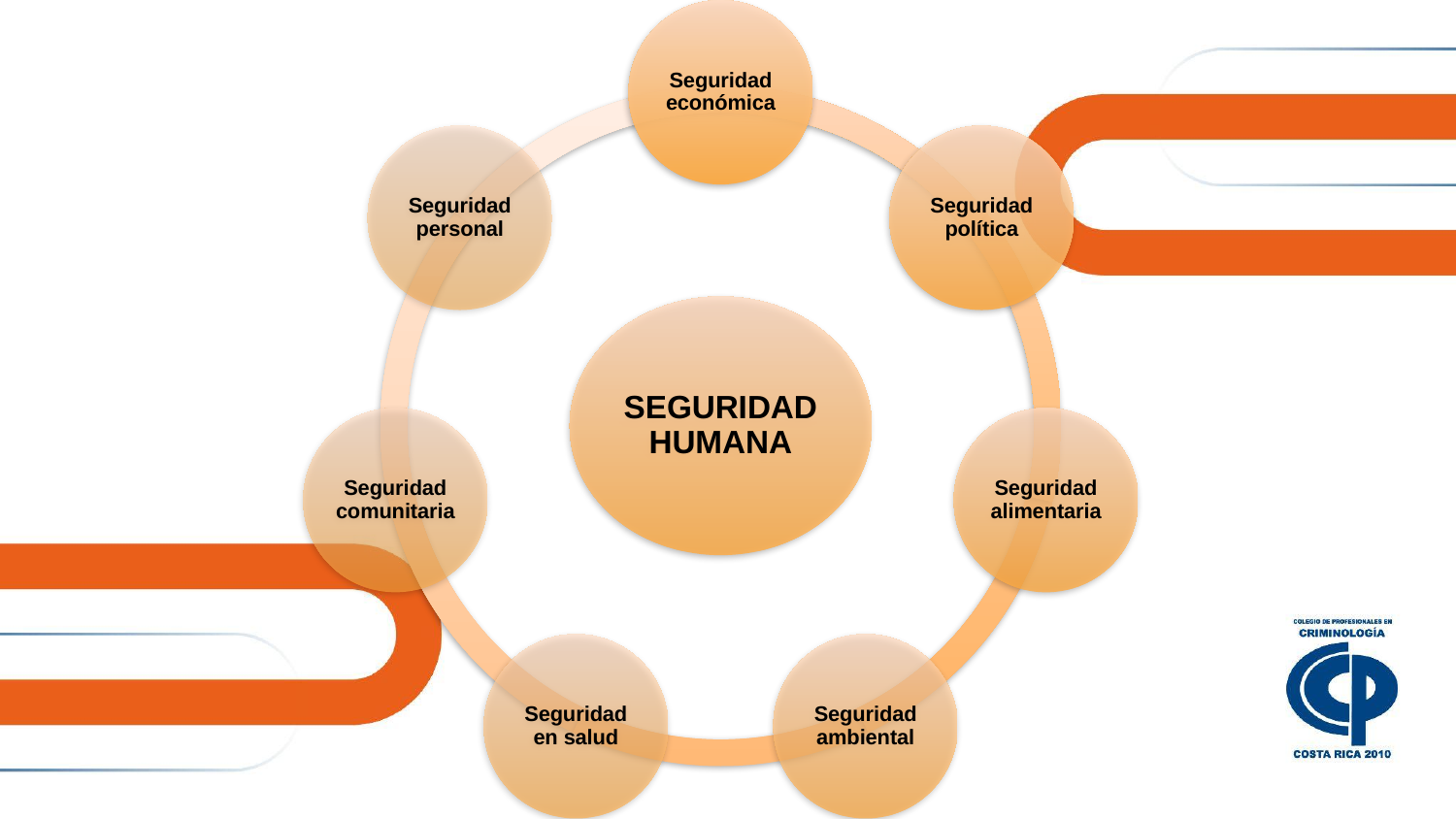

SEGURIDAD HUMANA
Seguridad económica
Seguridad política
Seguridad alimentaria
Seguridad ambiental
Seguridad en salud
Seguridad comunitaria
Seguridad personal